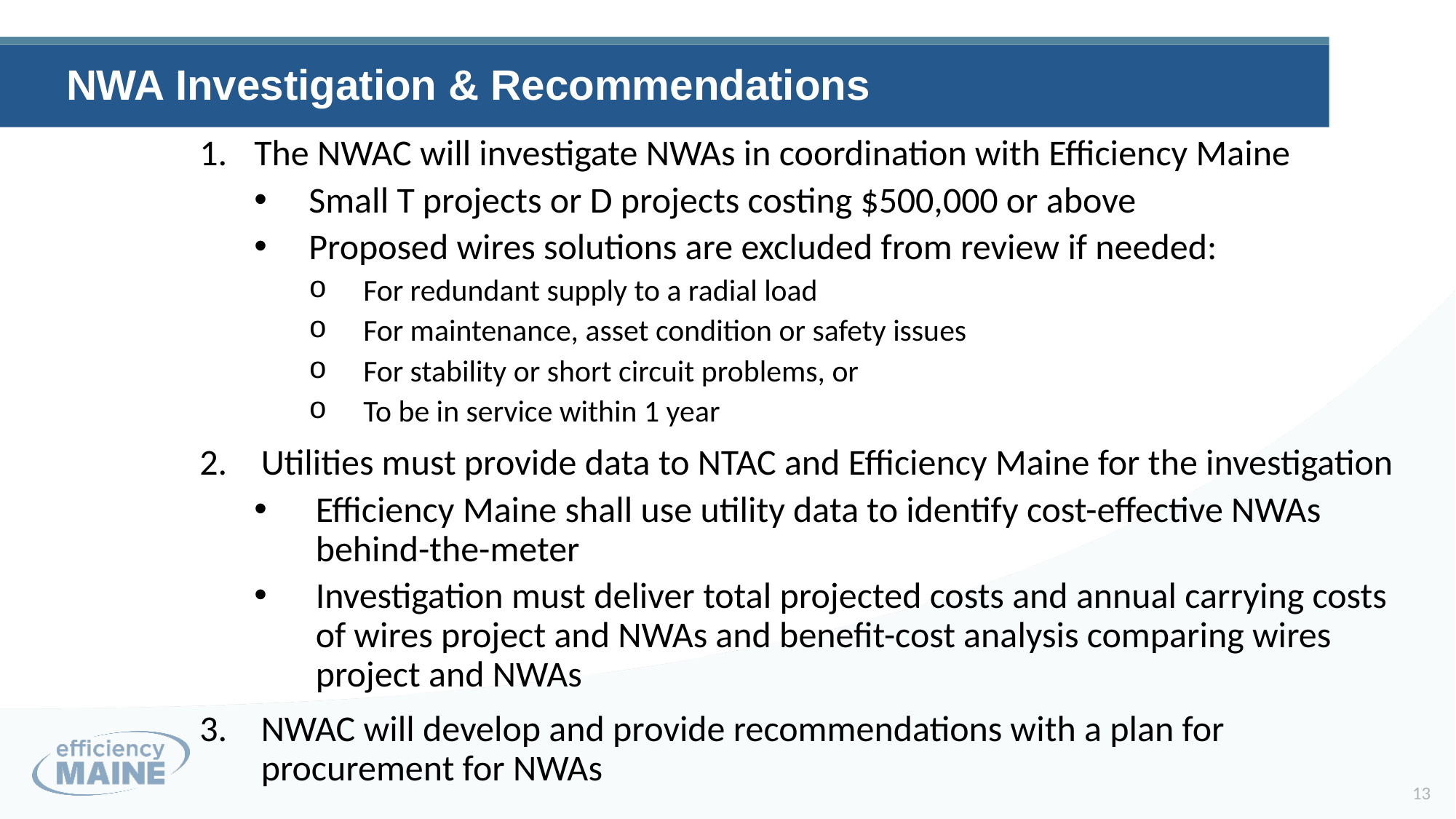

NWA Investigation & Recommendations
The NWAC will investigate NWAs in coordination with Efficiency Maine
Small T projects or D projects costing $500,000 or above
Proposed wires solutions are excluded from review if needed:
For redundant supply to a radial load
For maintenance, asset condition or safety issues
For stability or short circuit problems, or
To be in service within 1 year
Utilities must provide data to NTAC and Efficiency Maine for the investigation
Efficiency Maine shall use utility data to identify cost-effective NWAs behind-the-meter
Investigation must deliver total projected costs and annual carrying costs of wires project and NWAs and benefit-cost analysis comparing wires project and NWAs
NWAC will develop and provide recommendations with a plan for procurement for NWAs

13